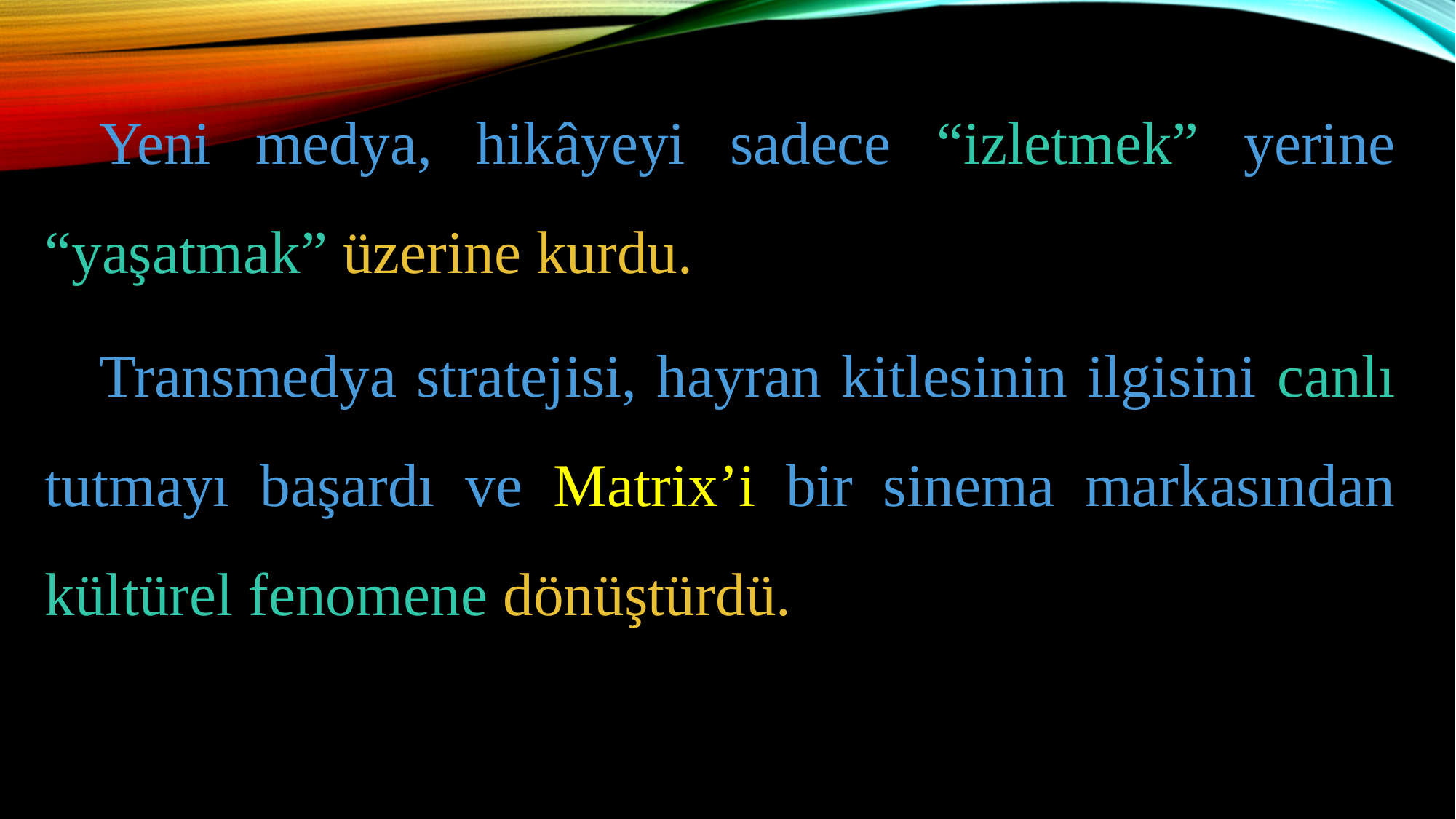

Yeni medya, hikâyeyi sadece “izletmek” yerine “yaşatmak” üzerine kurdu.
Transmedya stratejisi, hayran kitlesinin ilgisini canlı tutmayı başardı ve Matrix’i bir sinema markasından kültürel fenomene dönüştürdü.